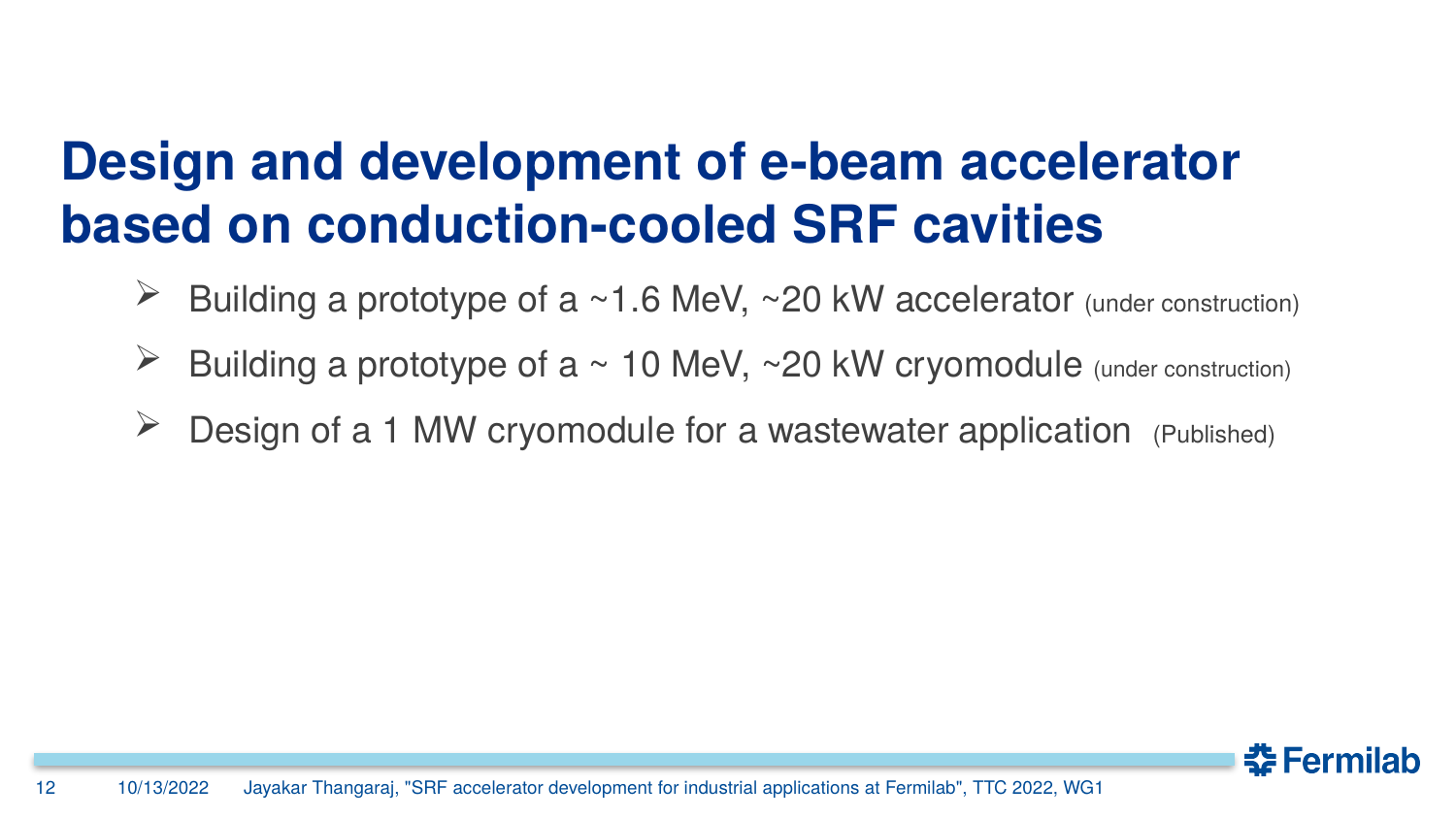

Design and development of e-beam accelerator based on conduction-cooled SRF cavities
Building a prototype of a ~1.6 MeV, ~20 kW accelerator (under construction)
Building a prototype of a ~ 10 MeV, ~20 kW cryomodule (under construction)
Design of a 1 MW cryomodule for a wastewater application  (Published)

12
10/13/2022
Jayakar Thangaraj, "SRF accelerator development for industrial applications at Fermilab", TTC 2022, WG1